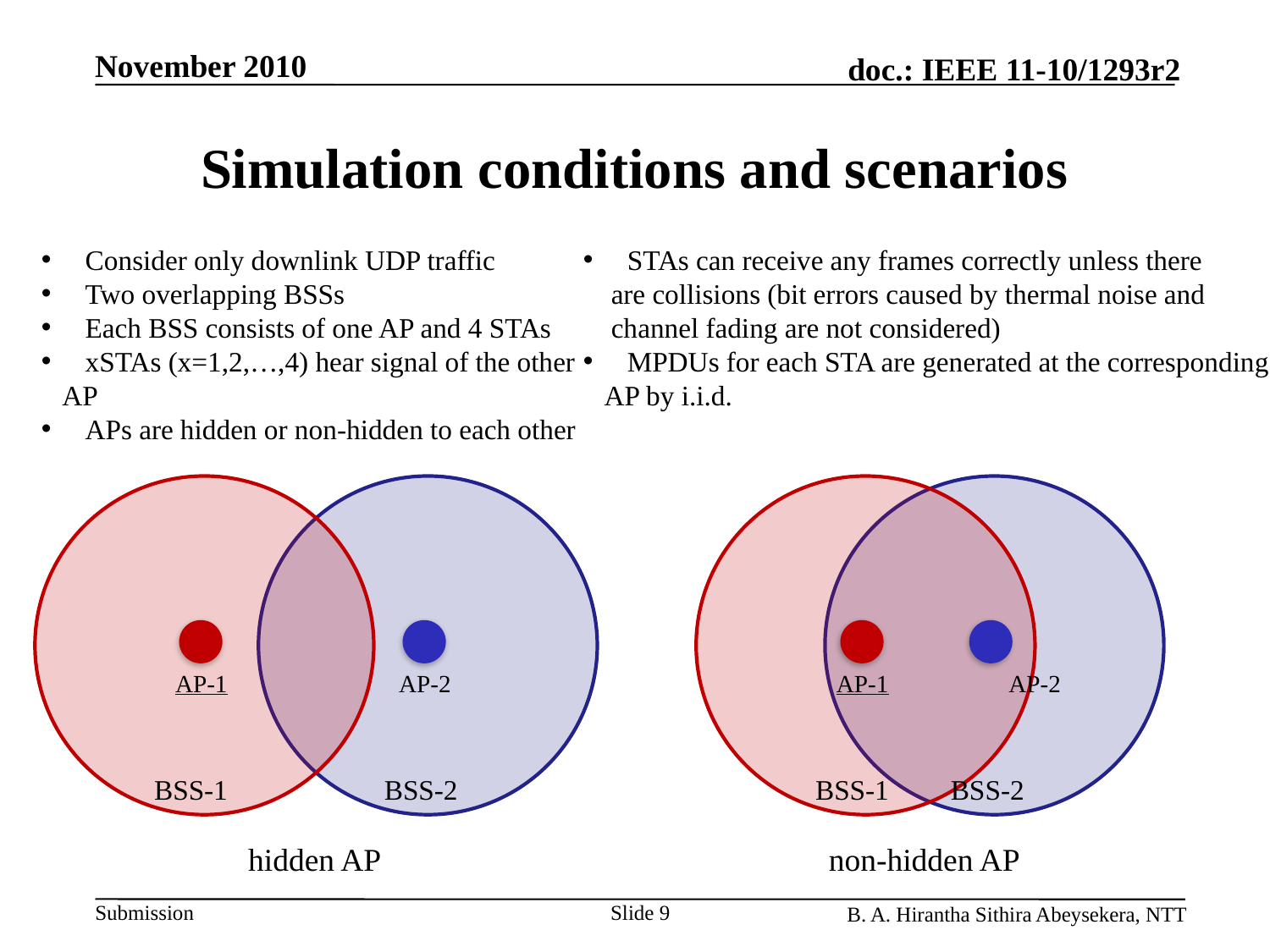

# Simulation conditions and scenarios
  Consider only downlink UDP traffic
  Two overlapping BSSs
  Each BSS consists of one AP and 4 STAs
  xSTAs (x=1,2,…,4) hear signal of the other
   AP
  APs are hidden or non-hidden to each other
  STAs can receive any frames correctly unless there
    are collisions (bit errors caused by thermal noise and
    channel fading are not considered)
  MPDUs for each STA are generated at the corresponding
   AP by i.i.d.

AP-1
AP-2
BSS-1
BSS-2

AP-2
AP-1
BSS-1
BSS-2
hidden AP
non-hidden AP
Slide 9